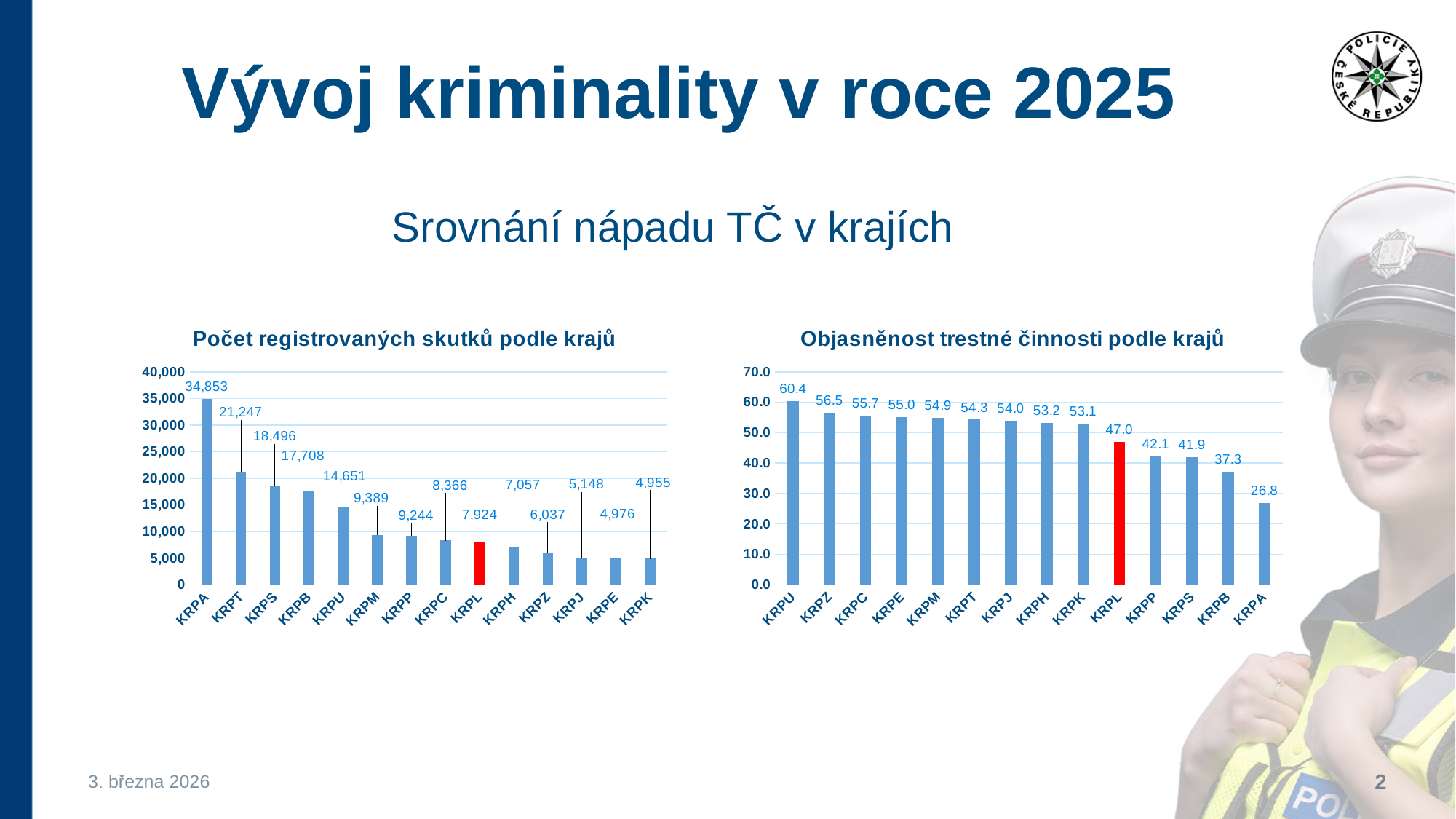

# Vývoj kriminality v roce 2025

Srovnání nápadu TČ v krajích

### Chart: Počet registrovaných skutků podle krajů

| Category | SKUTKY registrované |
|---|---|
| KRPA | 34853.0 |
| KRPT | 21247.0 |
| KRPS | 18496.0 |
| KRPB | 17708.0 |
| KRPU | 14651.0 |
| KRPM | 9389.0 |
| KRPP | 9244.0 |
| KRPC | 8366.0 |
| KRPL | 7924.0 |
| KRPH | 7057.0 |
| KRPZ | 6037.0 |
| KRPJ | 5148.0 |
| KRPE | 4976.0 |
| KRPK | 4955.0 |

### Chart: Objasněnost trestné činnosti podle krajů

| Category |  |
|---|---|
| KRPU | 60.39178213091257 |
| KRPZ | 56.534702666887526 |
| KRPC | 55.7016495338274 |
| KRPE | 55.004019292604504 |
| KRPM | 54.93662796889978 |
| KRPT | 54.271191226996756 |
| KRPJ | 53.982128982128984 |
| KRPH | 53.20957914127817 |
| KRPK | 53.05751765893038 |
| KRPL | 46.98384654215043 |
| KRPP | 42.1246213760277 |
| KRPS | 41.93879757785467 |
| KRPB | 37.265642647391005 |
| KRPA | 26.80974378102316 |
3. března 2026
2